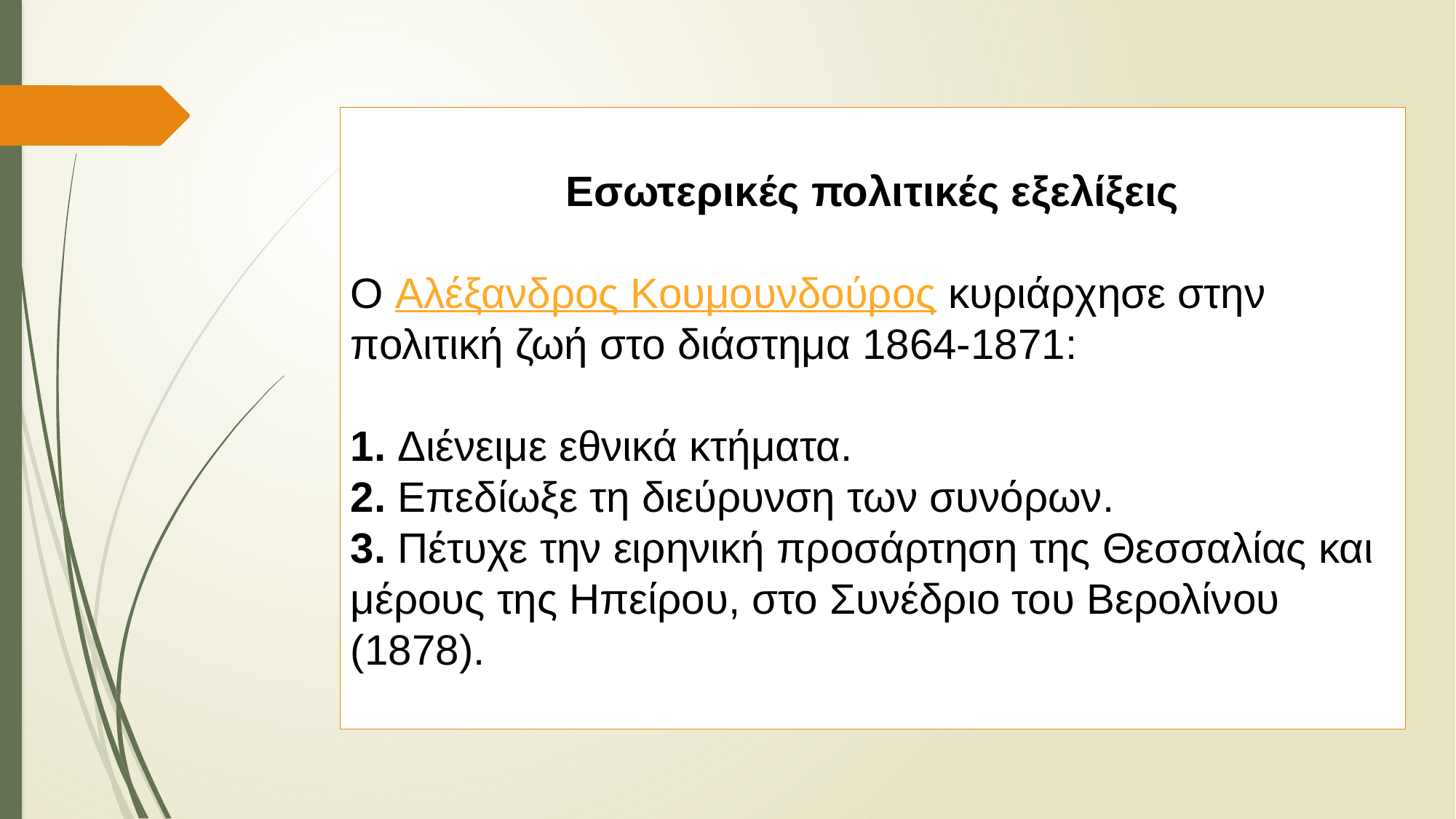

Εσωτερικές πολιτικές εξελίξεις

Ο Αλέξανδρος Κουμουνδούρος κυριάρχησε στην πολιτική ζωή στο διάστημα 1864-1871:

 Διένειμε εθνικά κτήματα.
 Επεδίωξε τη διεύρυνση των συνόρων.
 Πέτυχε την ειρηνική προσάρτηση της Θεσσαλίας και μέρους της Ηπείρου, στο Συνέδριο του Βερολίνου (1878).